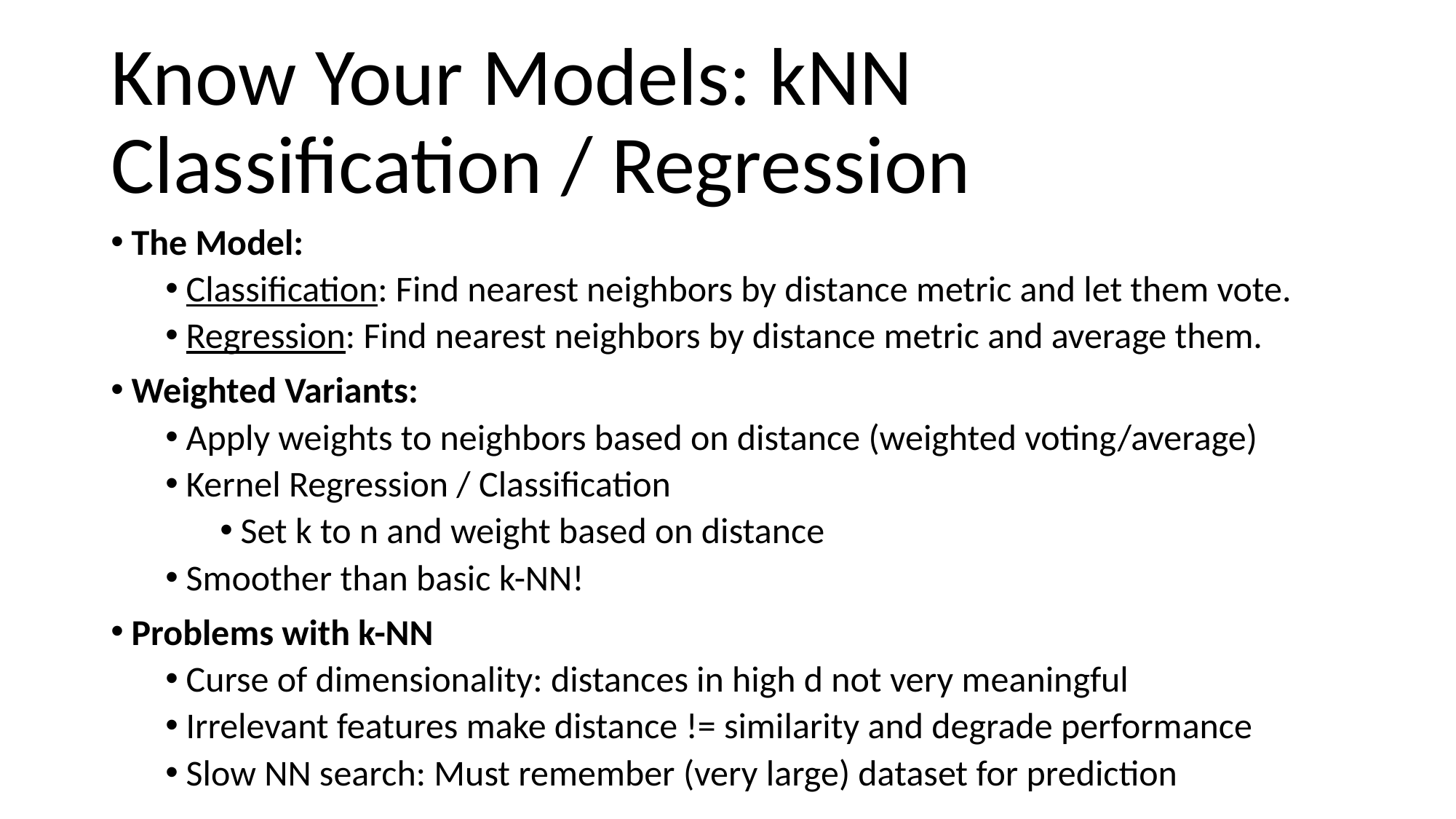

# Know Your Models: kNN Classification / Regression
The Model:
Classification: Find nearest neighbors by distance metric and let them vote.
Regression: Find nearest neighbors by distance metric and average them.
Weighted Variants:
Apply weights to neighbors based on distance (weighted voting/average)
Kernel Regression / Classification
Set k to n and weight based on distance
Smoother than basic k-NN!
Problems with k-NN
Curse of dimensionality: distances in high d not very meaningful
Irrelevant features make distance != similarity and degrade performance
Slow NN search: Must remember (very large) dataset for prediction